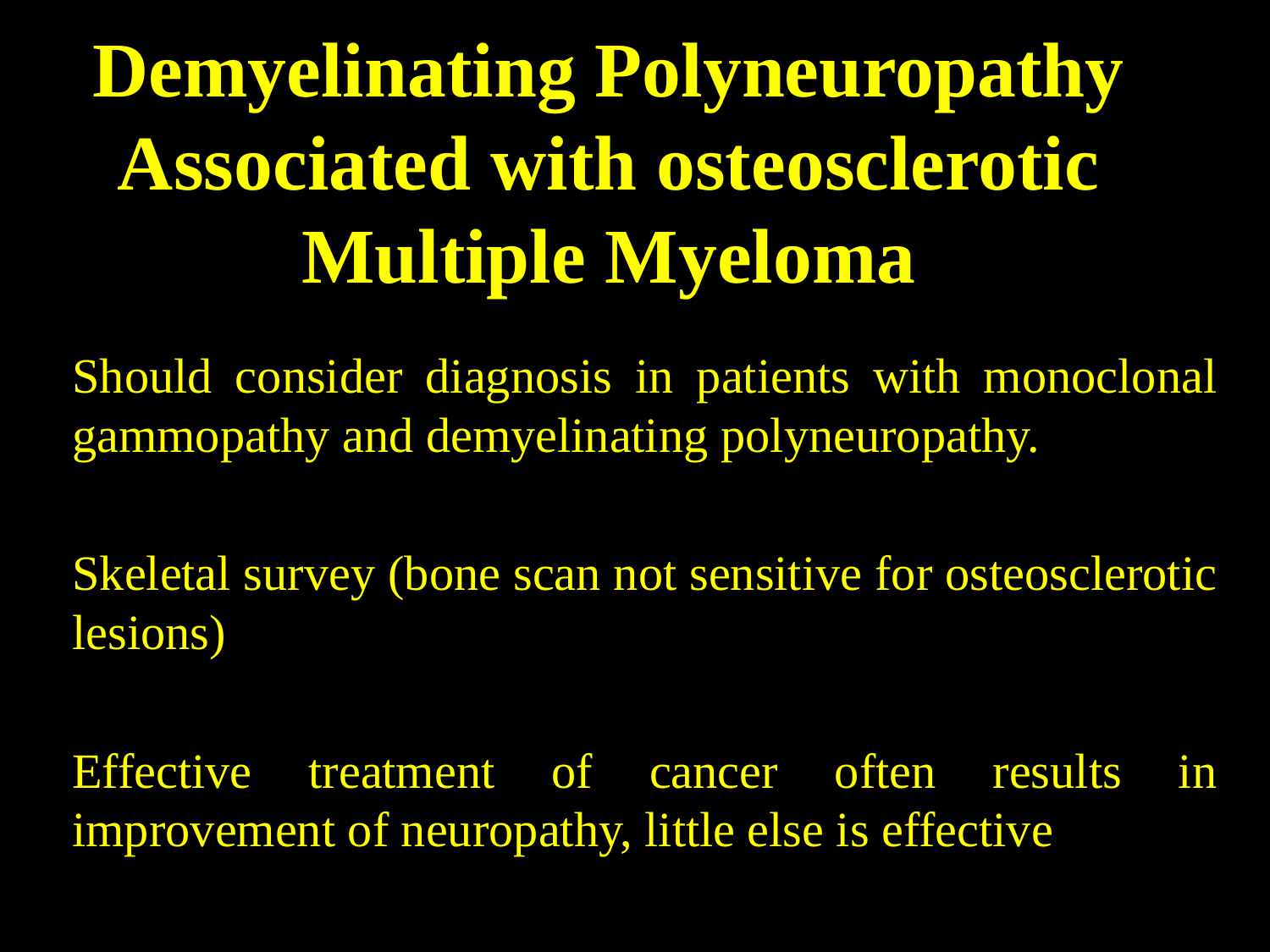

# Demyelinating Polyneuropathy Associated with osteosclerotic Multiple Myeloma
Should consider diagnosis in patients with monoclonal gammopathy and demyelinating polyneuropathy.

Skeletal survey (bone scan not sensitive for osteosclerotic lesions)

Effective treatment of cancer often results in improvement of neuropathy, little else is effective